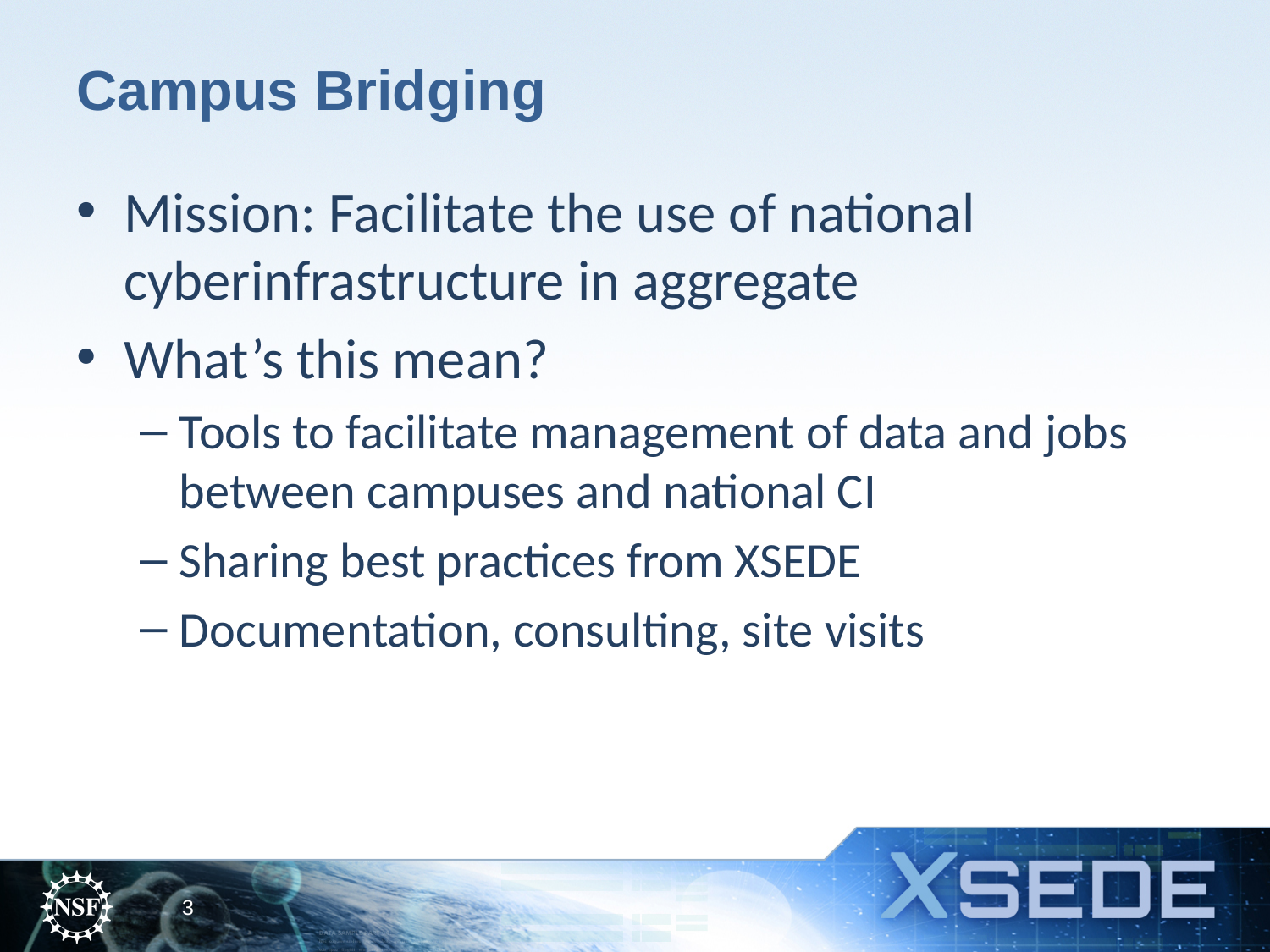

# Campus Bridging
Mission: Facilitate the use of national cyberinfrastructure in aggregate
What’s this mean?
Tools to facilitate management of data and jobs between campuses and national CI
Sharing best practices from XSEDE
Documentation, consulting, site visits
3